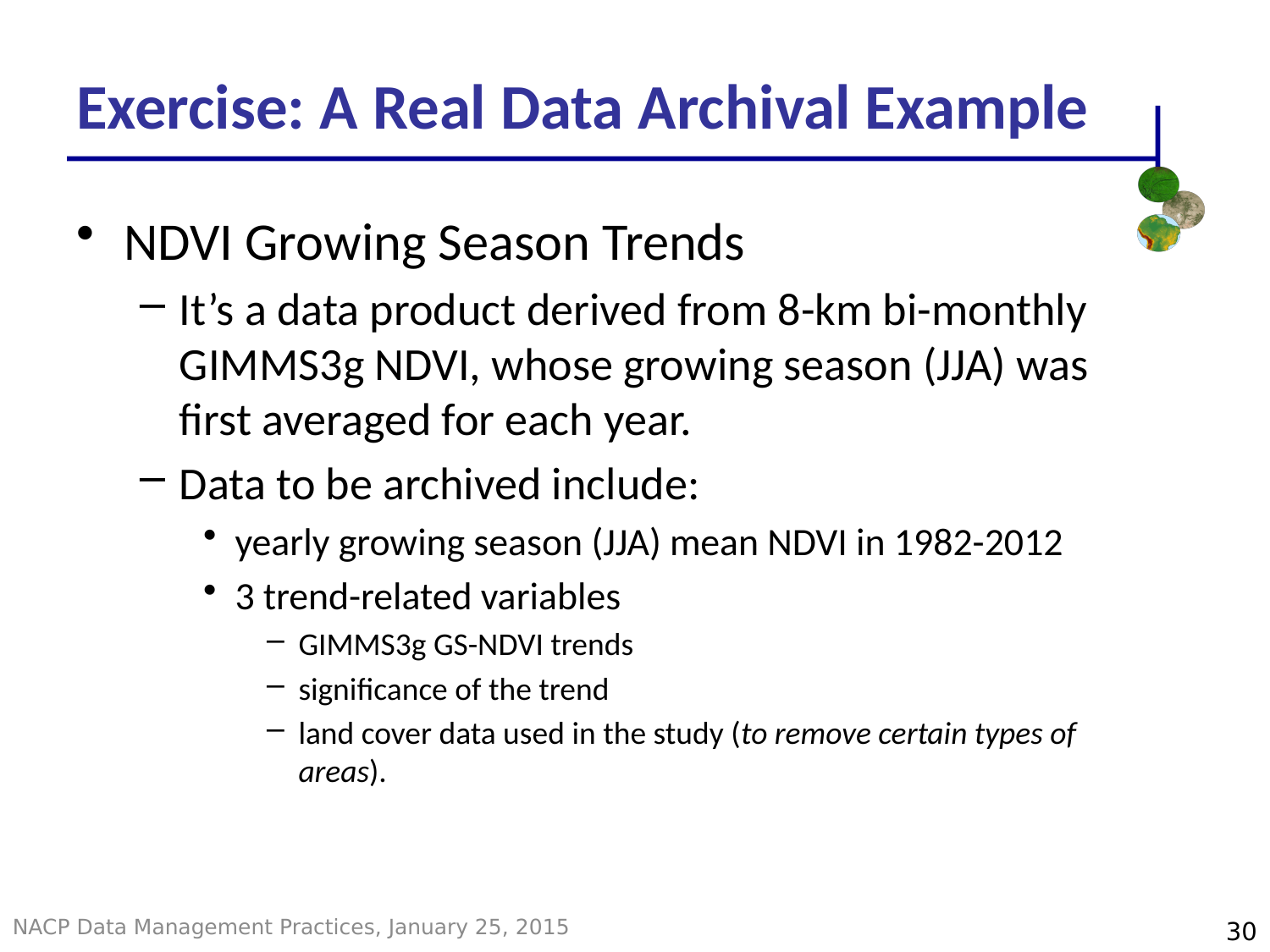

# Exercise: A Real Data Archival Example
NDVI Growing Season Trends
It’s a data product derived from 8-km bi-monthly GIMMS3g NDVI, whose growing season (JJA) was first averaged for each year.
Data to be archived include:
yearly growing season (JJA) mean NDVI in 1982-2012
3 trend-related variables
GIMMS3g GS-NDVI trends
significance of the trend
land cover data used in the study (to remove certain types of areas).
30